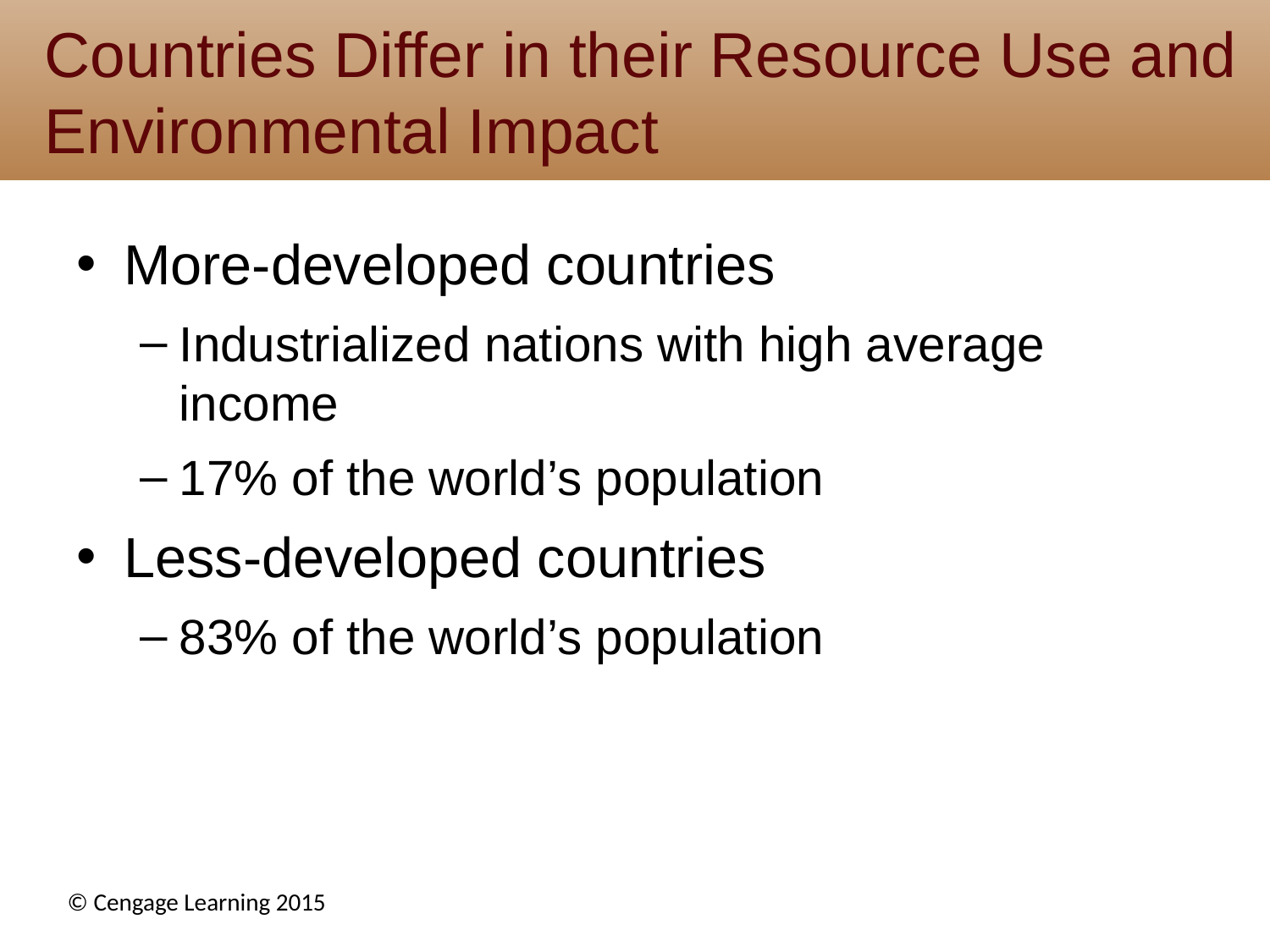

# Countries Differ in their Resource Use and Environmental Impact
More-developed countries
Industrialized nations with high average income
17% of the world’s population
Less-developed countries
83% of the world’s population